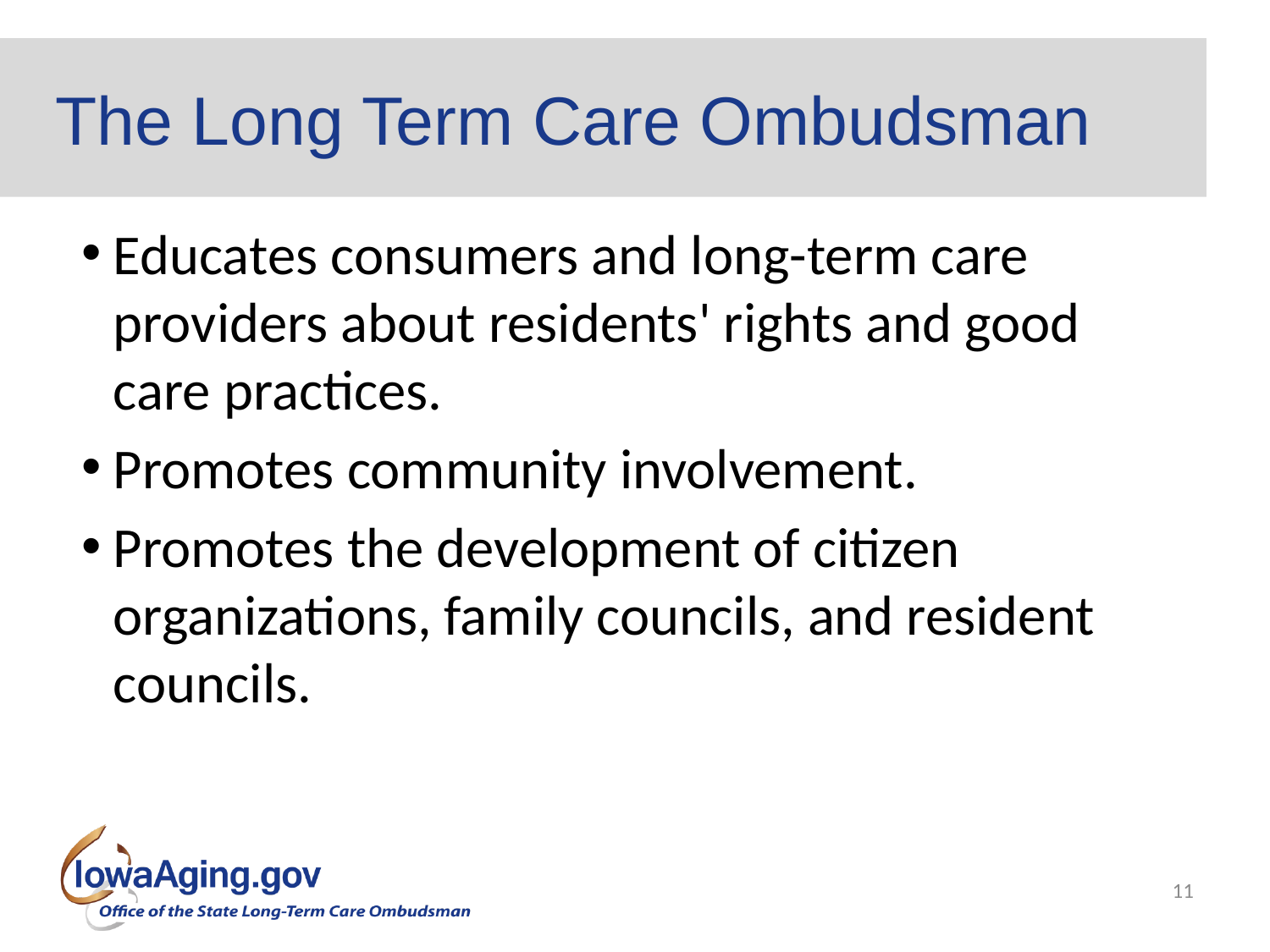

# The Long Term Care Ombudsman
Educates consumers and long-term care providers about residents' rights and good care practices.
Promotes community involvement.
Promotes the development of citizen organizations, family councils, and resident councils.
11